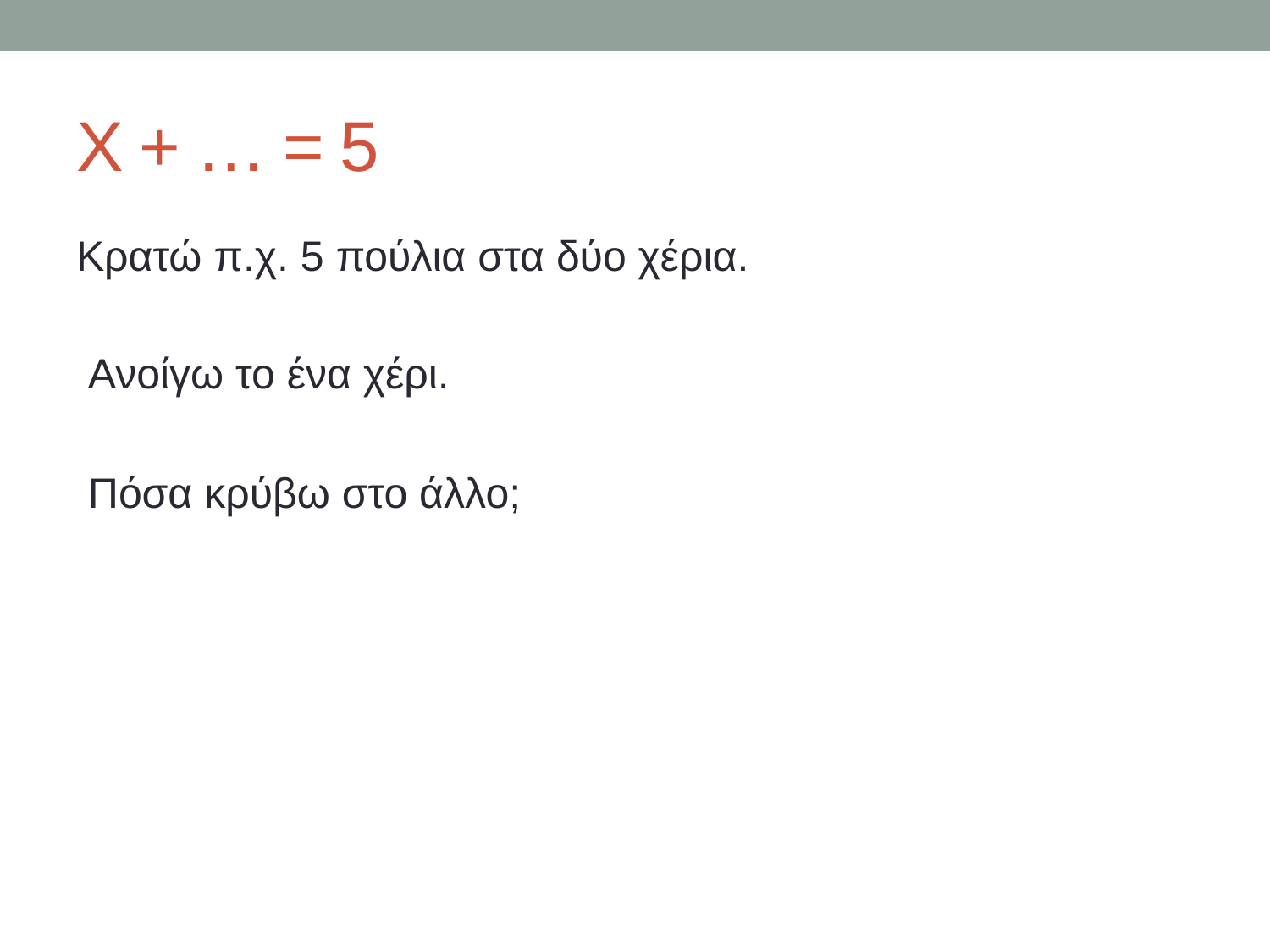

# X + … = 5
Κρατώ π.χ. 5 πούλια στα δύο χέρια.

 Ανοίγω το ένα χέρι.

 Πόσα κρύβω στο άλλο;